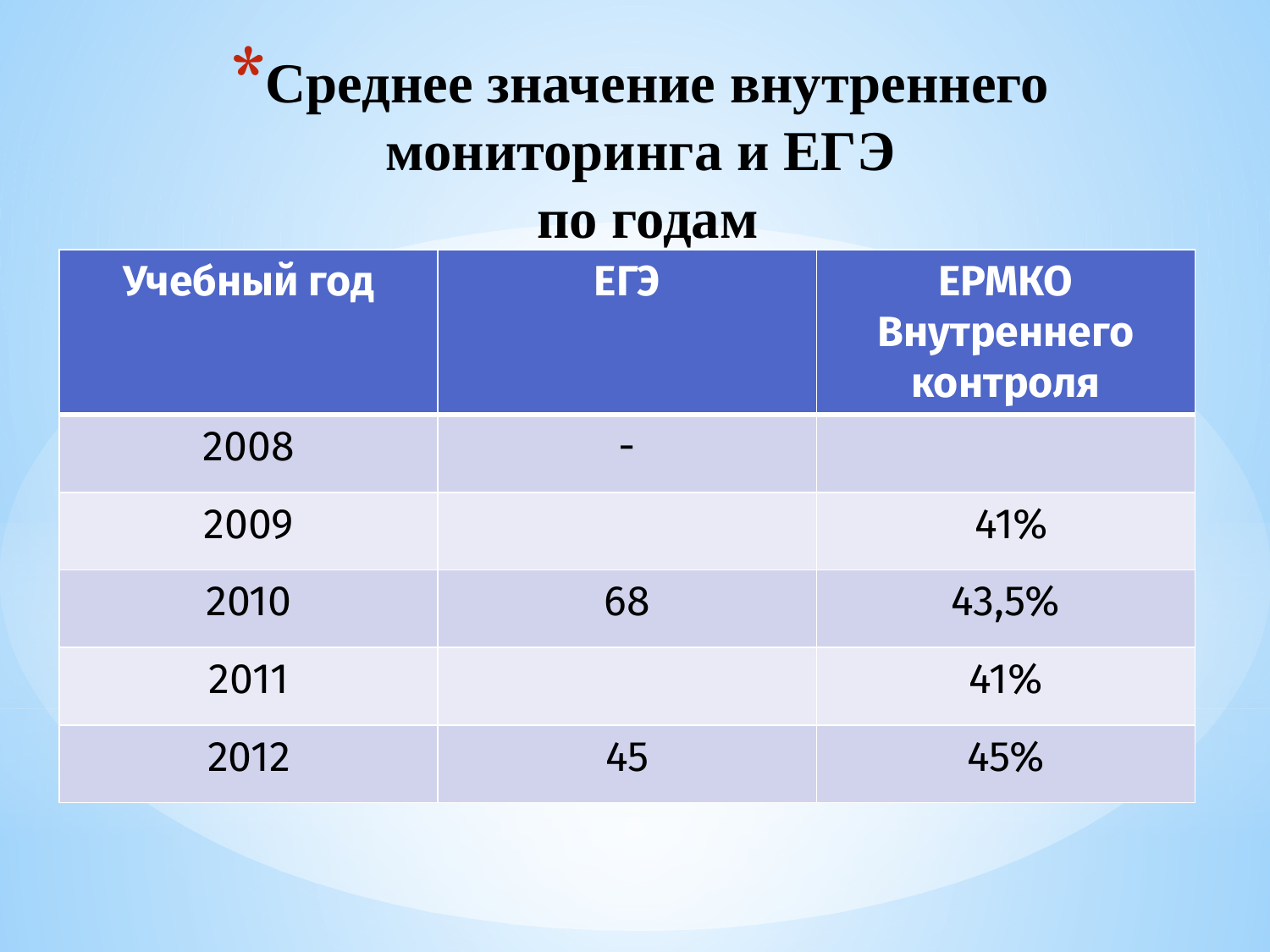

# Среднее значение внутреннего мониторинга и ЕГЭ по годам
| Учебный год | ЕГЭ | ЕРМКО Внутреннего контроля |
| --- | --- | --- |
| 2008 | - |  |
| 2009 |  | 41% |
| 2010 | 68 | 43,5% |
| 2011 |  | 41% |
| 2012 | 45 | 45% |